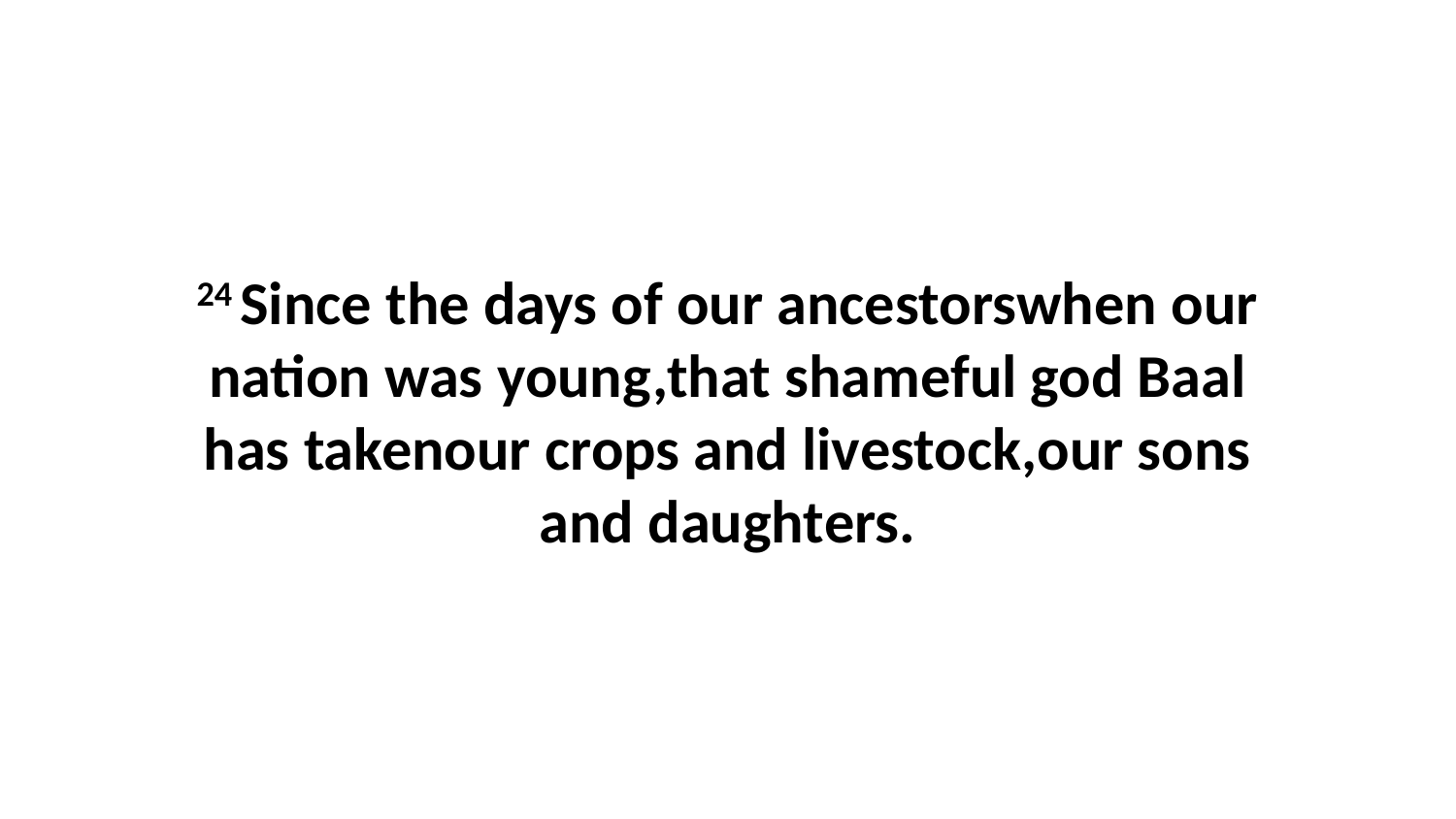

24 Since the days of our ancestorswhen our nation was young,that shameful god Baal has takenour crops and livestock,our sons and daughters.